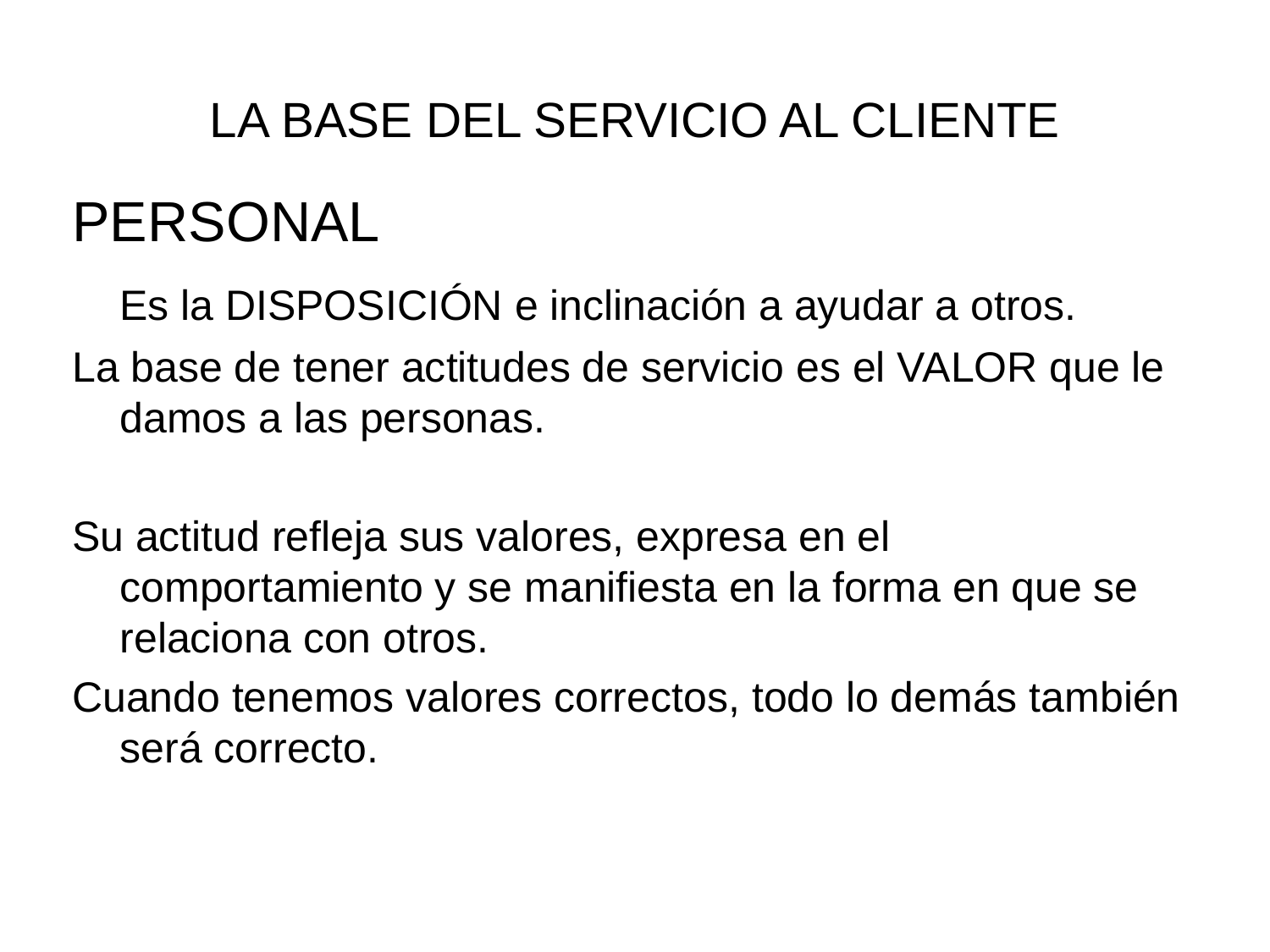

# LA BASE DEL SERVICIO AL CLIENTE
PERSONAL
	Es la DISPOSICIÓN e inclinación a ayudar a otros.
La base de tener actitudes de servicio es el VALOR que le damos a las personas.

Su actitud refleja sus valores, expresa en el comportamiento y se manifiesta en la forma en que se relaciona con otros.
Cuando tenemos valores correctos, todo lo demás también será correcto.